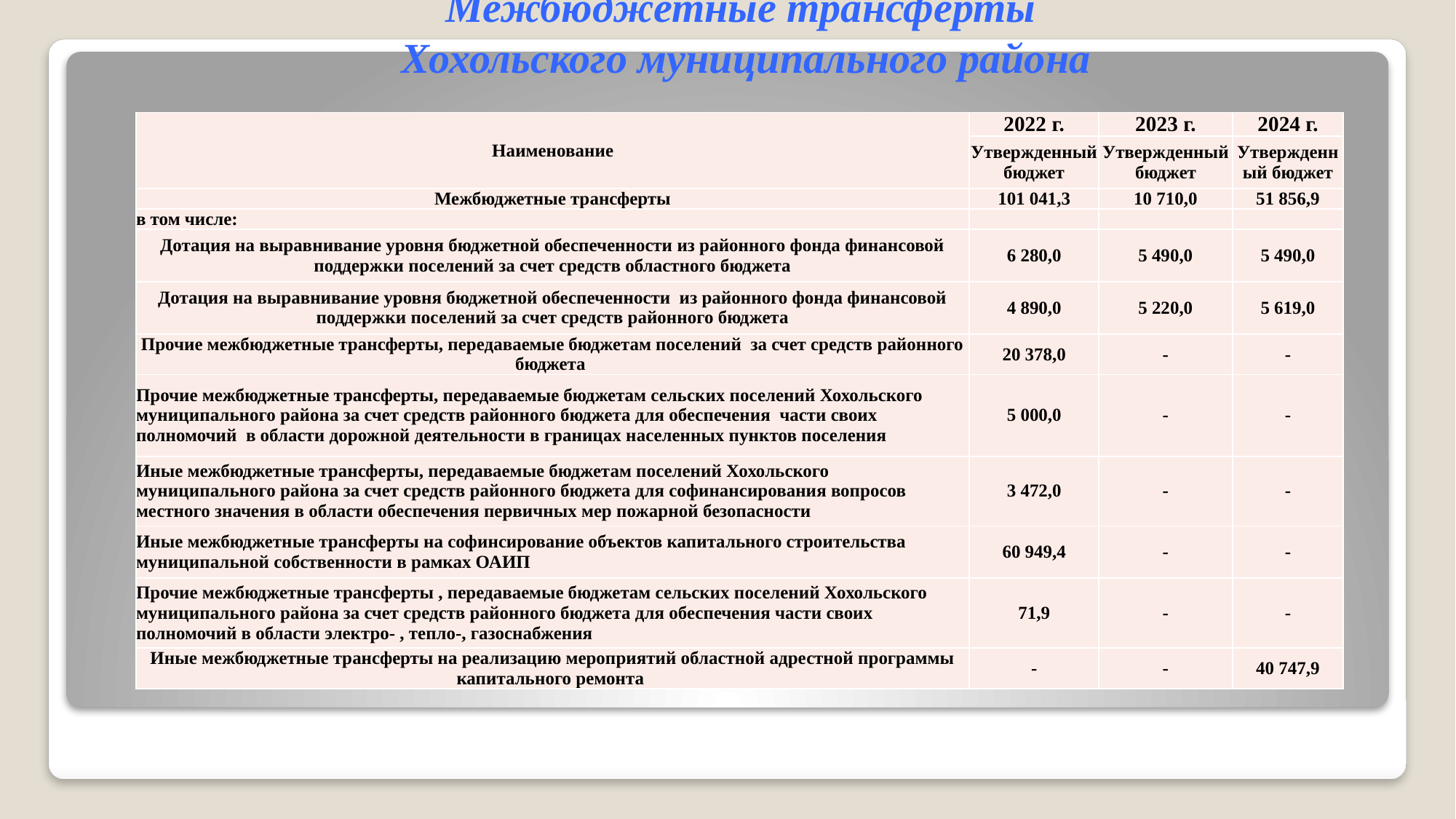

# Межбюджетные трансферты Хохольского муниципального района
| Наименование | 2022 г. | 2023 г. | 2024 г. |
| --- | --- | --- | --- |
|  | Утвержденный бюджет | Утвержденный бюджет | Утвержденный бюджет |
| Межбюджетные трансферты | 101 041,3 | 10 710,0 | 51 856,9 |
| в том числе: |  |  |  |
| Дотация на выравнивание уровня бюджетной обеспеченности из районного фонда финансовой поддержки поселений за счет средств областного бюджета | 6 280,0 | 5 490,0 | 5 490,0 |
| Дотация на выравнивание уровня бюджетной обеспеченности из районного фонда финансовой поддержки поселений за счет средств районного бюджета | 4 890,0 | 5 220,0 | 5 619,0 |
| Прочие межбюджетные трансферты, передаваемые бюджетам поселений за счет средств районного бюджета | 20 378,0 | - | - |
| Прочие межбюджетные трансферты, передаваемые бюджетам сельских поселений Хохольского муниципального района за счет средств районного бюджета для обеспечения части своих полномочий в области дорожной деятельности в границах населенных пунктов поселения | 5 000,0 | - | - |
| Иные межбюджетные трансферты, передаваемые бюджетам поселений Хохольского муниципального района за счет средств районного бюджета для софинансирования вопросов местного значения в области обеспечения первичных мер пожарной безопасности | 3 472,0 | - | - |
| Иные межбюджетные трансферты на софинсирование объектов капитального строительства муниципальной собственности в рамках ОАИП | 60 949,4 | - | - |
| Прочие межбюджетные трансферты , передаваемые бюджетам сельских поселений Хохольского муниципального района за счет средств районного бюджета для обеспечения части своих полномочий в области электро- , тепло-, газоснабжения | 71,9 | - | - |
| Иные межбюджетные трансферты на реализацию мероприятий областной адрестной программы капитального ремонта | - | - | 40 747,9 |